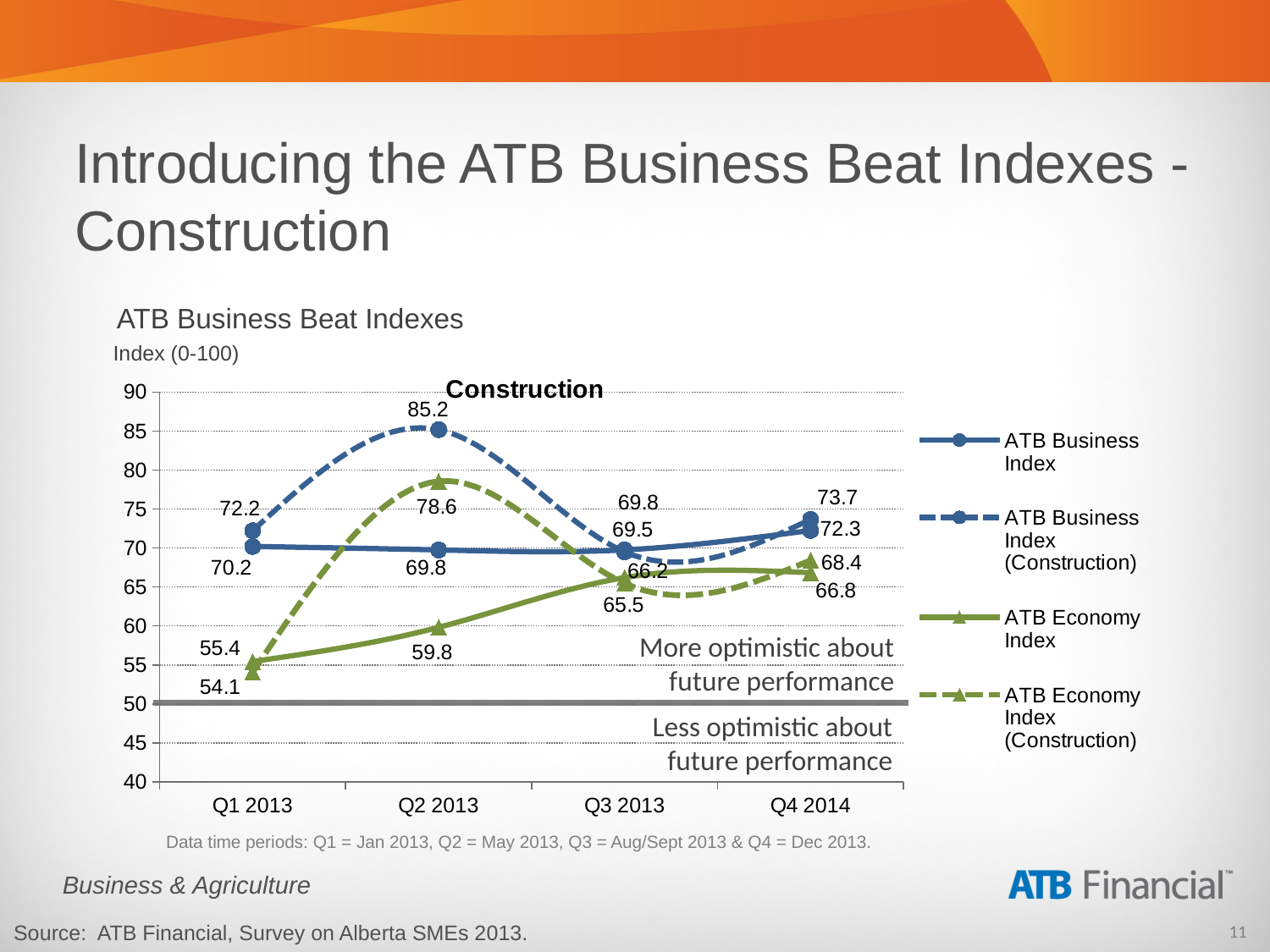

Introducing the ATB Business Beat Indexes - Construction
ATB Business Beat Indexes
Index (0-100)

### Chart: Construction

| Category | ATB Business Index | ATB Business Index (Construction) | ATB Economy Index | ATB Economy Index (Construction) |
|---|---|---|---|---|
|  | 70.2054794520547 | 72.22222222222223 | 55.4421768707483 | 54.05405405405403 |
|  | 69.75945017182124 | 85.18518518518515 | 59.824561403508774 | 78.5714285714285 |
|  | 69.76351351351352 | 69.51219512195121 | 66.21621621621622 | 65.47619047619048 |
|  | 72.26027397260273 | 73.6842105263158 | 66.84027777777777 | 68.42105263157895 |
More optimistic about future performance
Less optimistic about future performance
Data time periods: Q1 = Jan 2013, Q2 = May 2013, Q3 = Aug/Sept 2013 & Q4 = Dec 2013.
Source:  ATB Financial, Survey on Alberta SMEs 2013.